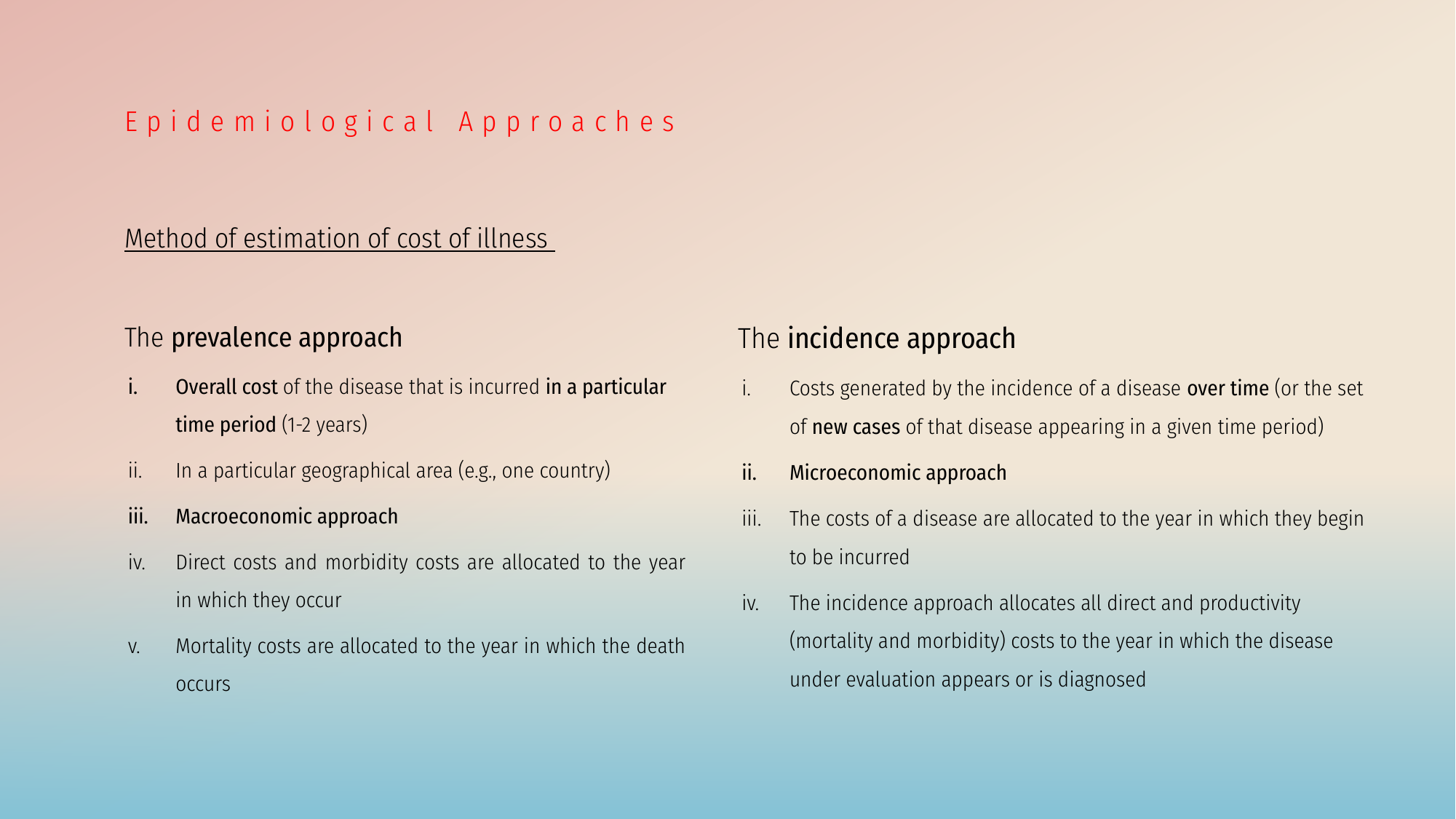

# Epidemiological Approaches
Method of estimation of cost of illness
The prevalence approach
Overall cost of the disease that is incurred in a particular time period (1-2 years)
In a particular geographical area (e.g., one country)
Macroeconomic approach
Direct costs and morbidity costs are allocated to the year in which they occur
Mortality costs are allocated to the year in which the death occurs
The incidence approach
Costs generated by the incidence of a disease over time (or the set of new cases of that disease appearing in a given time period)
Microeconomic approach
The costs of a disease are allocated to the year in which they begin to be incurred
The incidence approach allocates all direct and productivity (mortality and morbidity) costs to the year in which the disease under evaluation appears or is diagnosed